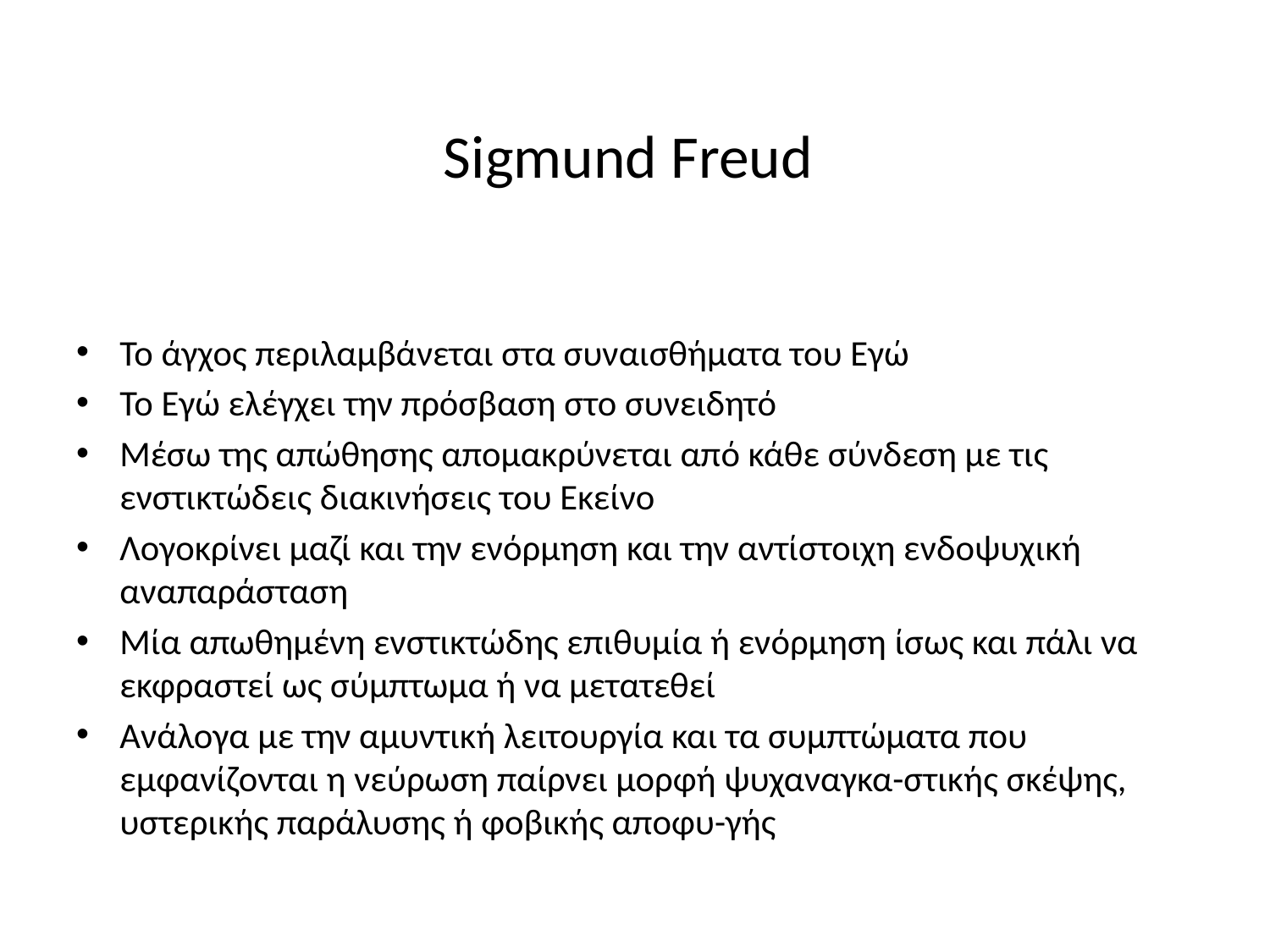

# Sigmund Freud

Το άγχος περιλαμβάνεται στα συναισθήματα του Εγώ
Το Εγώ ελέγχει την πρόσβαση στο συνειδητό
Μέσω της απώθησης απομακρύνεται από κάθε σύνδεση με τις ενστικτώδεις διακινήσεις του Εκείνο
Λογοκρίνει μαζί και την ενόρμηση και την αντίστοιχη ενδοψυχική αναπαράσταση
Μία απωθημένη ενστικτώδης επιθυμία ή ενόρμηση ίσως και πάλι να εκφραστεί ως σύμπτωμα ή να μετατεθεί
Ανάλογα με την αμυντική λειτουργία και τα συμπτώματα που εμφανίζονται η νεύρωση παίρνει μορφή ψυχαναγκα-στικής σκέψης, υστερικής παράλυσης ή φοβικής αποφυ-γής